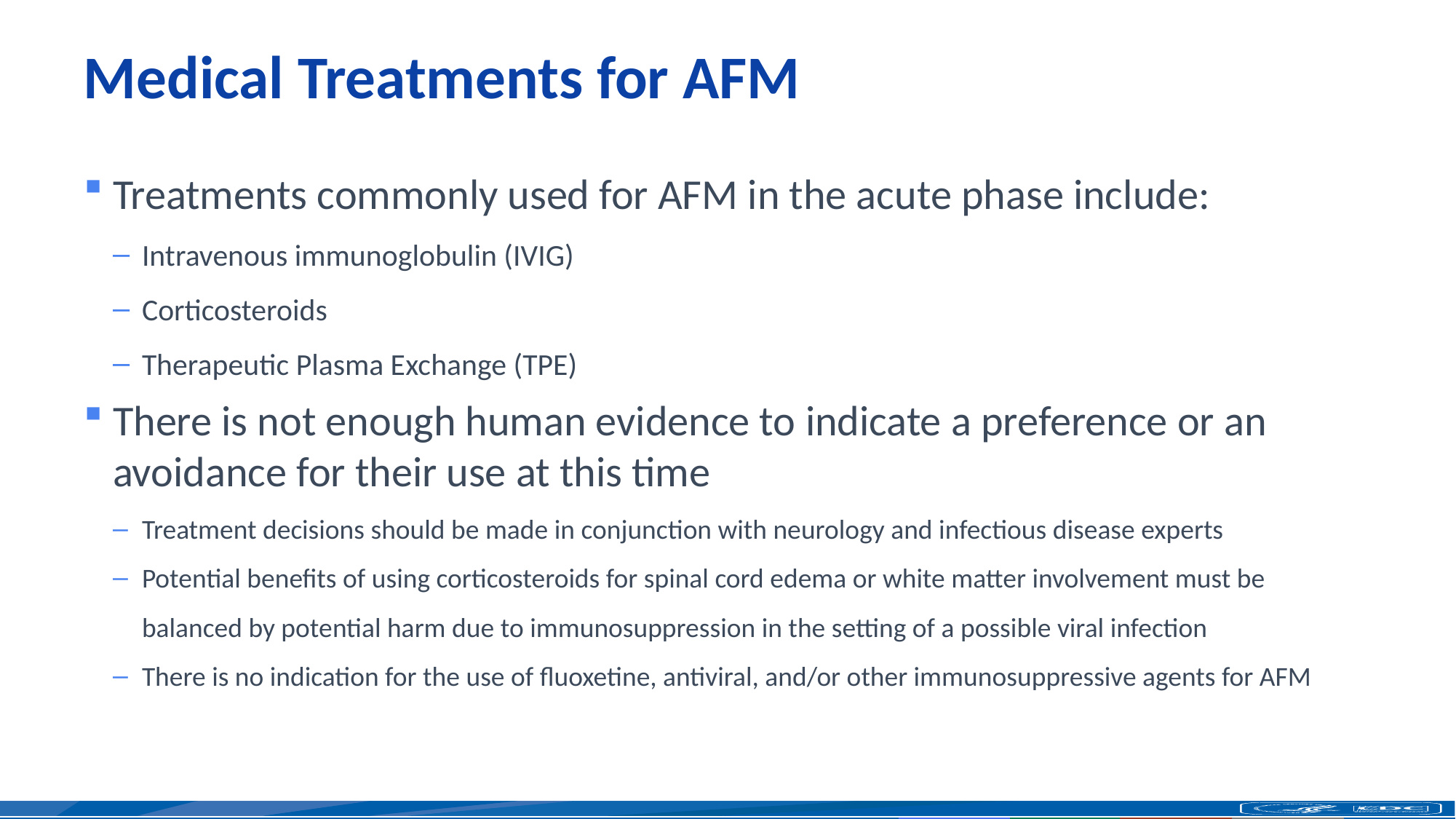

# Medical Treatments for AFM
Treatments commonly used for AFM in the acute phase include:
Intravenous immunoglobulin (IVIG)
Corticosteroids
Therapeutic Plasma Exchange (TPE)
There is not enough human evidence to indicate a preference or an avoidance for their use at this time
Treatment decisions should be made in conjunction with neurology and infectious disease experts
Potential benefits of using corticosteroids for spinal cord edema or white matter involvement must be balanced by potential harm due to immunosuppression in the setting of a possible viral infection
There is no indication for the use of fluoxetine, antiviral, and/or other immunosuppressive agents for AFM